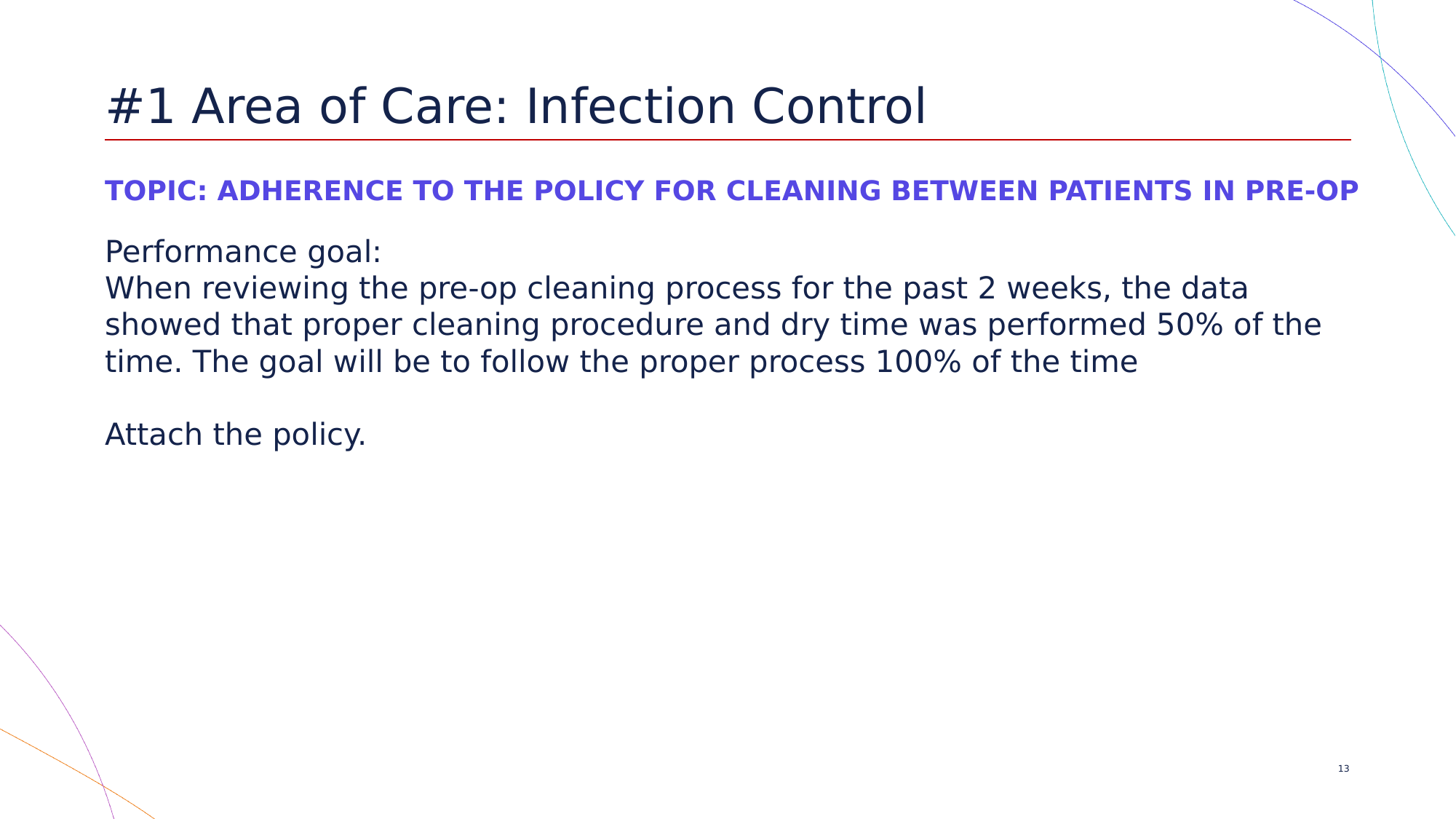

# #1 Area of Care: Infection Control
TOPIC: ADHERENCE TO THE POLICY FOR CLEANING BETWEEN PATIENTS IN PRE-OP
Performance goal:
When reviewing the pre-op cleaning process for the past 2 weeks, the data showed that proper cleaning procedure and dry time was performed 50% of the time. The goal will be to follow the proper process 100% of the time

Attach the policy.